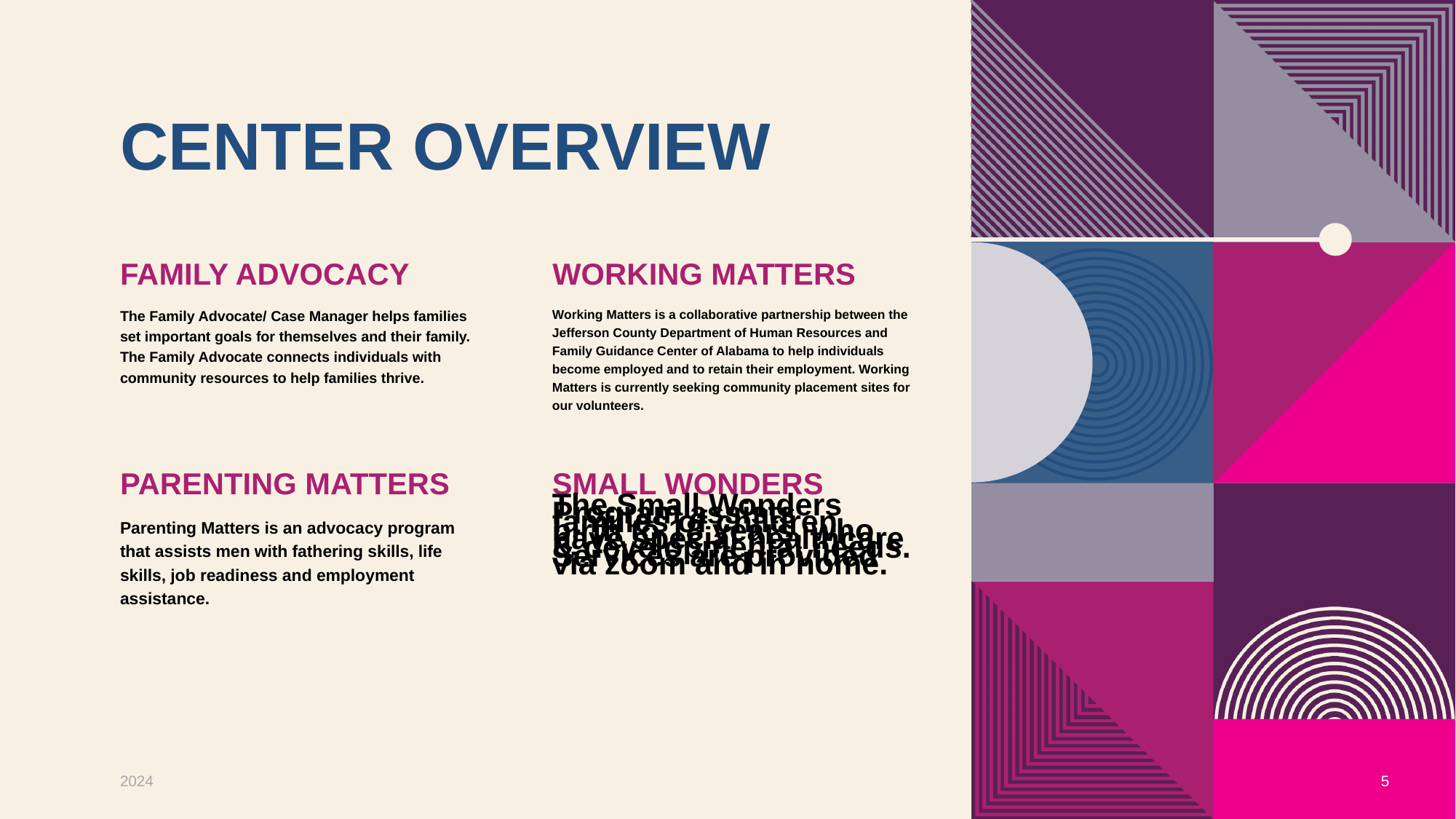

# Center Overview
Family advocacy
Working Matters
The Family Advocate/ Case Manager helps families set important goals for themselves and their family. The Family Advocate connects individuals with community resources to help families thrive.

Working Matters is a collaborative partnership between the Jefferson County Department of Human Resources and Family Guidance Center of Alabama to help individuals become employed and to retain their employment. Working Matters is currently seeking community placement sites for our volunteers.

Parenting matters
Small wonders
Parenting Matters is an advocacy program that assists men with fathering skills, life skills, job readiness and employment assistance.

The Small Wonders Program assists families of children, birth to 18 years, who have special healthcare & developmental needs. Services are provided via zoom and in home.

2024
5